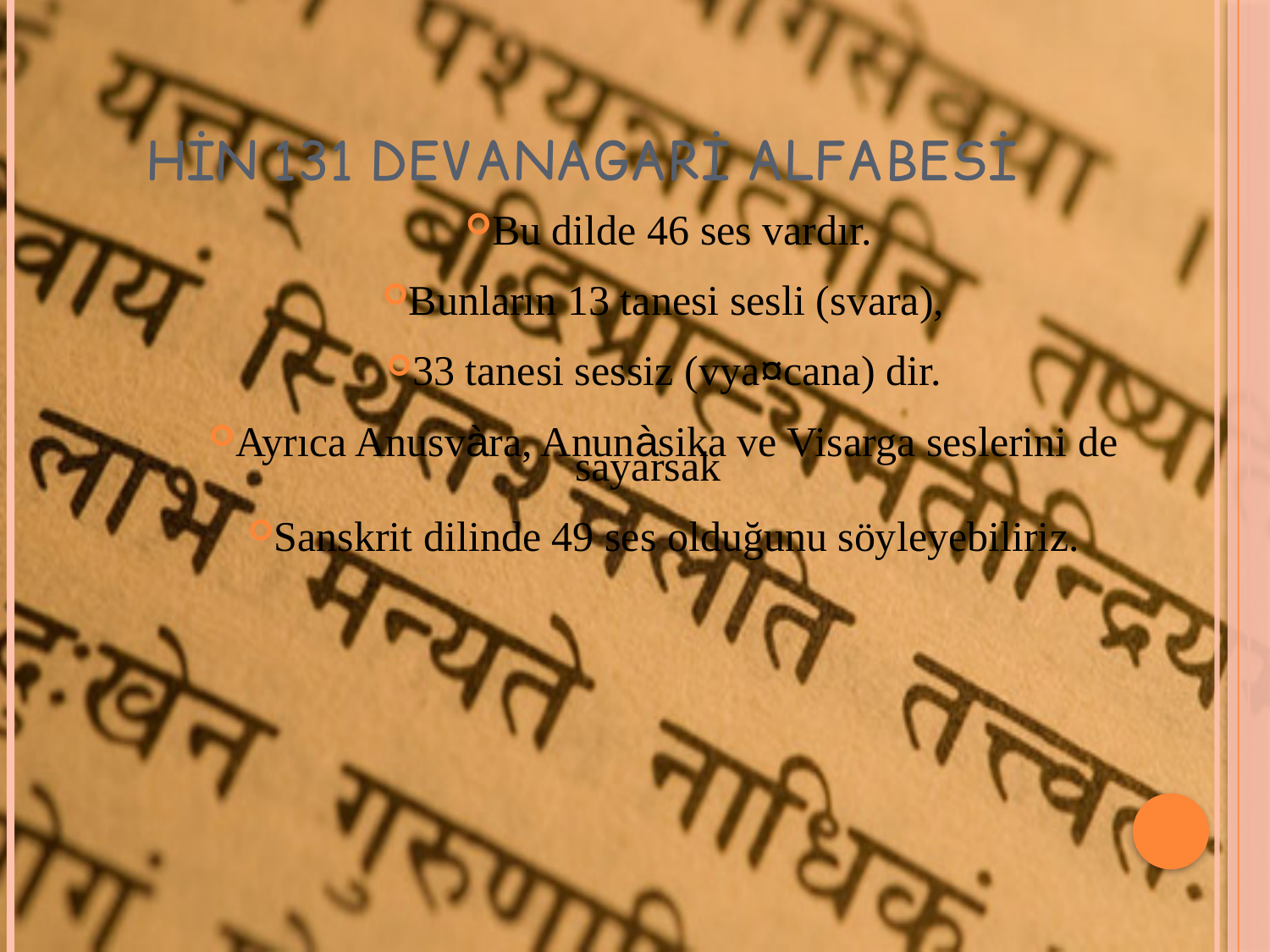

# HİN 131 DEVANAGARİ ALFABESİ
Bu dilde 46 ses vardır.

Bunların 13 tanesi sesli (svara),

33 tanesi sessiz (vya¤cana) dir.

Ayrıca Anusvàra, Anunàsika ve Visarga seslerini de  sayarsak

Sanskrit dilinde 49 ses olduğunu söyleyebiliriz.